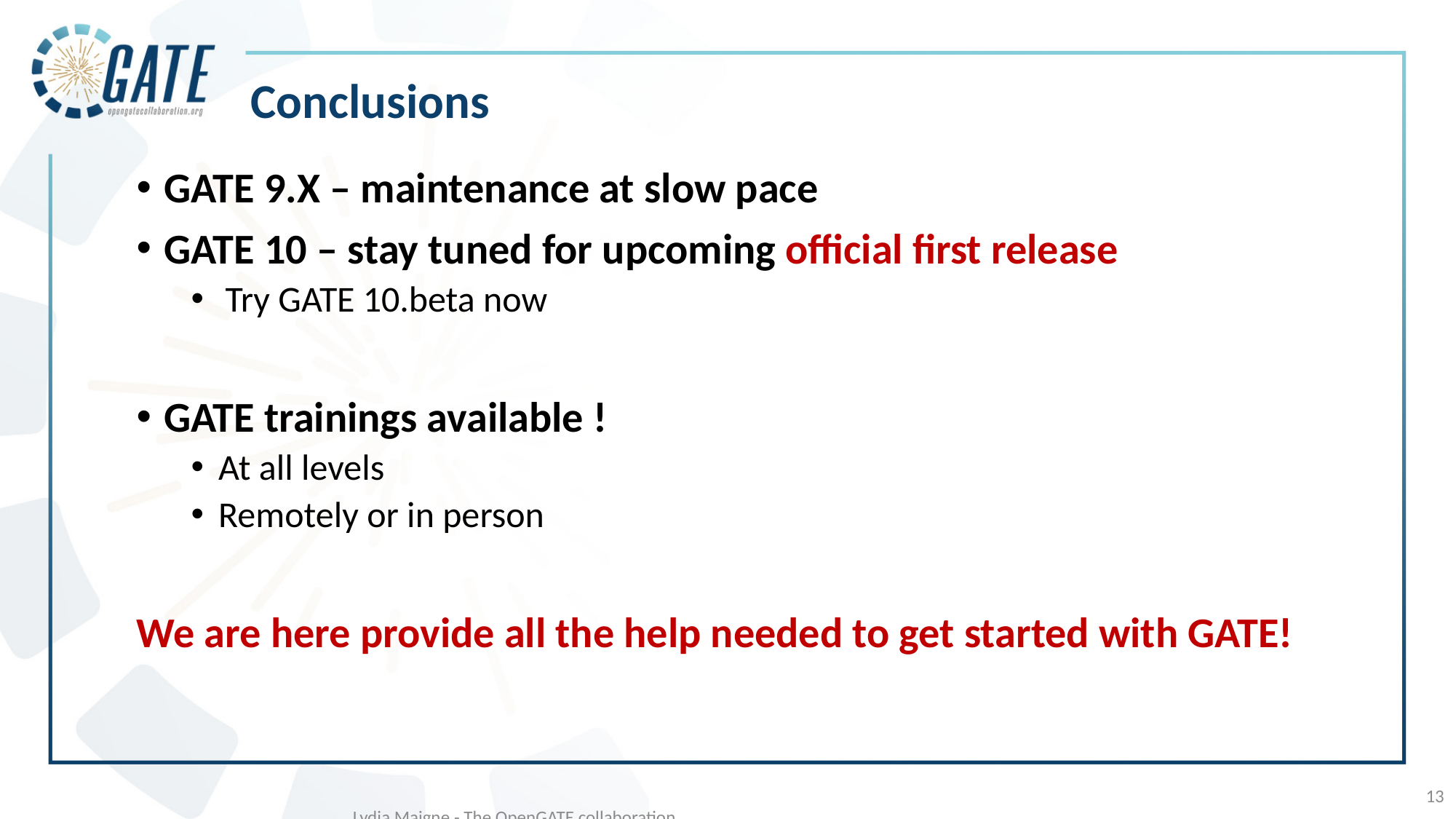

Conclusions
GATE 9.X – maintenance at slow pace
GATE 10 – stay tuned for upcoming official first release
Try GATE 10.beta now

GATE trainings available !
At all levels
Remotely or in person

We are here provide all the help needed to get started with GATE!

13
Lydia Maigne - The OpenGATE collaboration